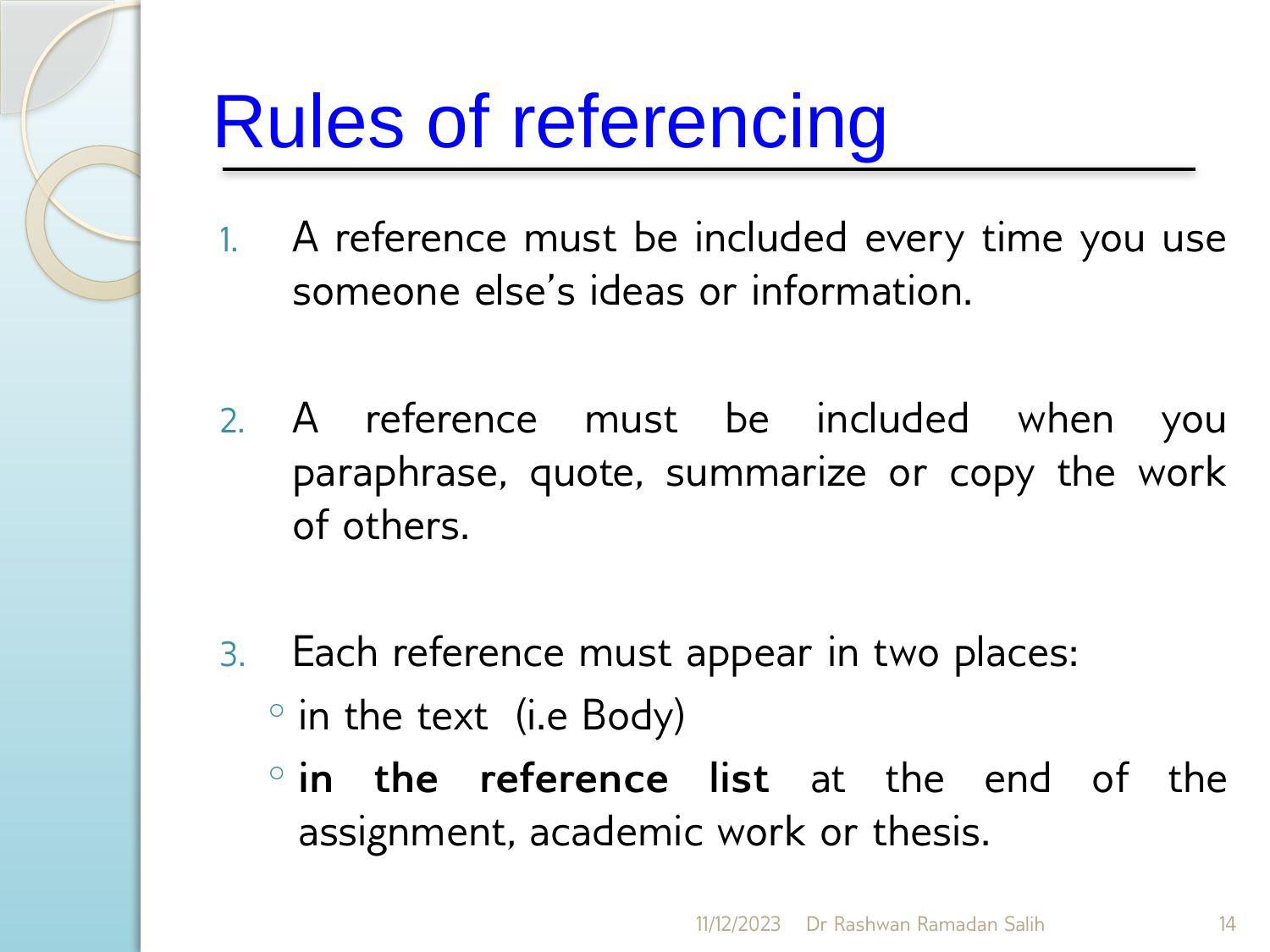

# Rules of referencing
A reference must be included every time you use someone else’s ideas or information.

A reference must be included when you paraphrase, quote, summarize or copy the work of others.

Each reference must appear in two places:
in the text  (i.e Body)
in the reference list at the end of the assignment, academic work or thesis.
11/12/2023
Dr Rashwan Ramadan Salih
14